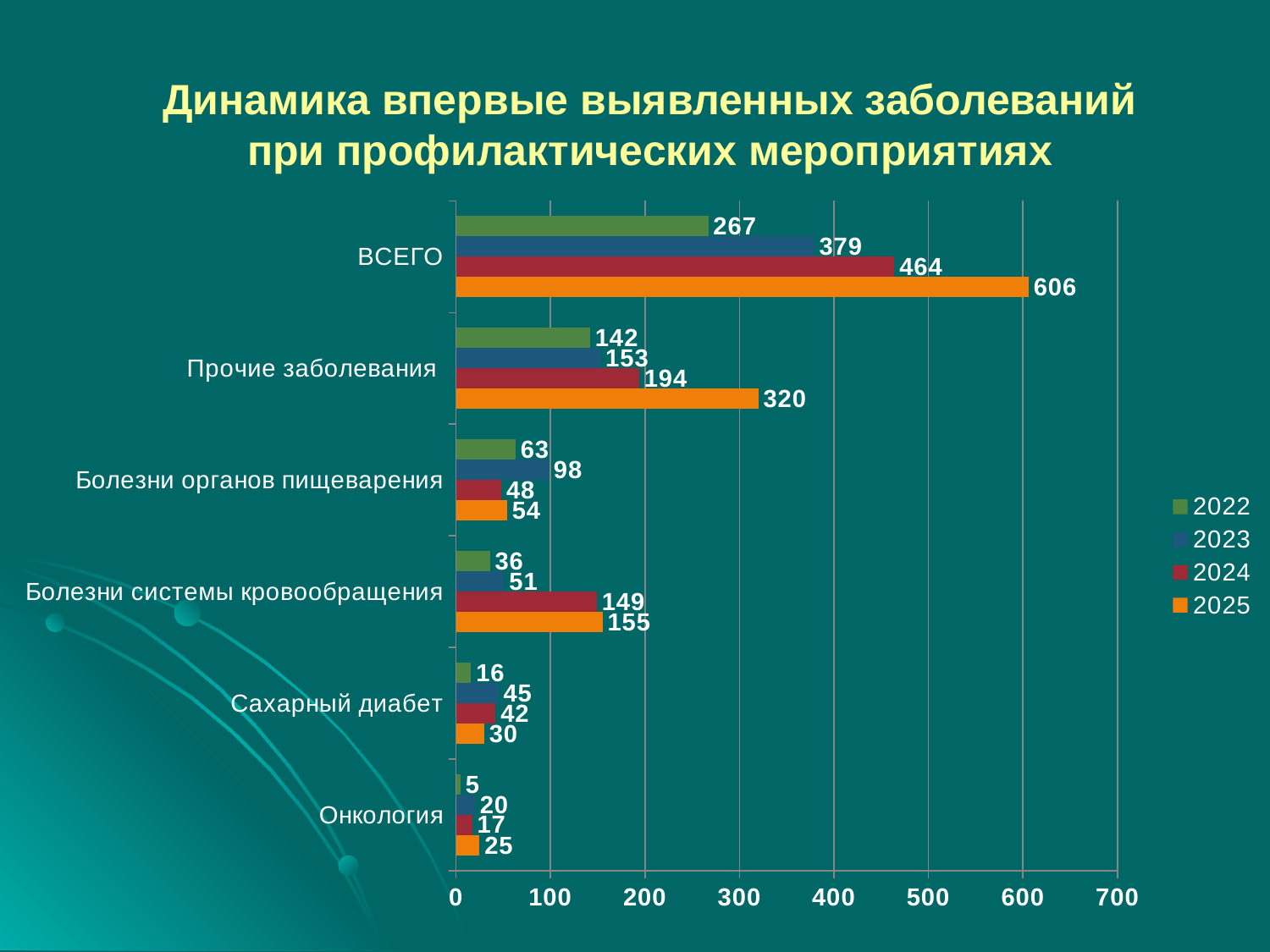

Динамика впервые выявленных заболеваний при профилактических мероприятиях

### Chart

| Category | 2025 | 2024 | 2023 | 2022 |
|---|---|---|---|---|
| Онкология | 25.0 | 17.0 | 20.0 | 5.0 |
| Сахарный диабет | 30.0 | 42.0 | 45.0 | 16.0 |
| Болезни системы кровообращения | 155.0 | 149.0 | 51.0 | 36.0 |
| Болезни органов пищеварения | 54.0 | 48.0 | 98.0 | 63.0 |
| Прочие заболевания  | 320.0 | 194.0 | 153.0 | 142.0 |
| ВСЕГО | 606.0 | 464.0 | 379.0 | 267.0 |